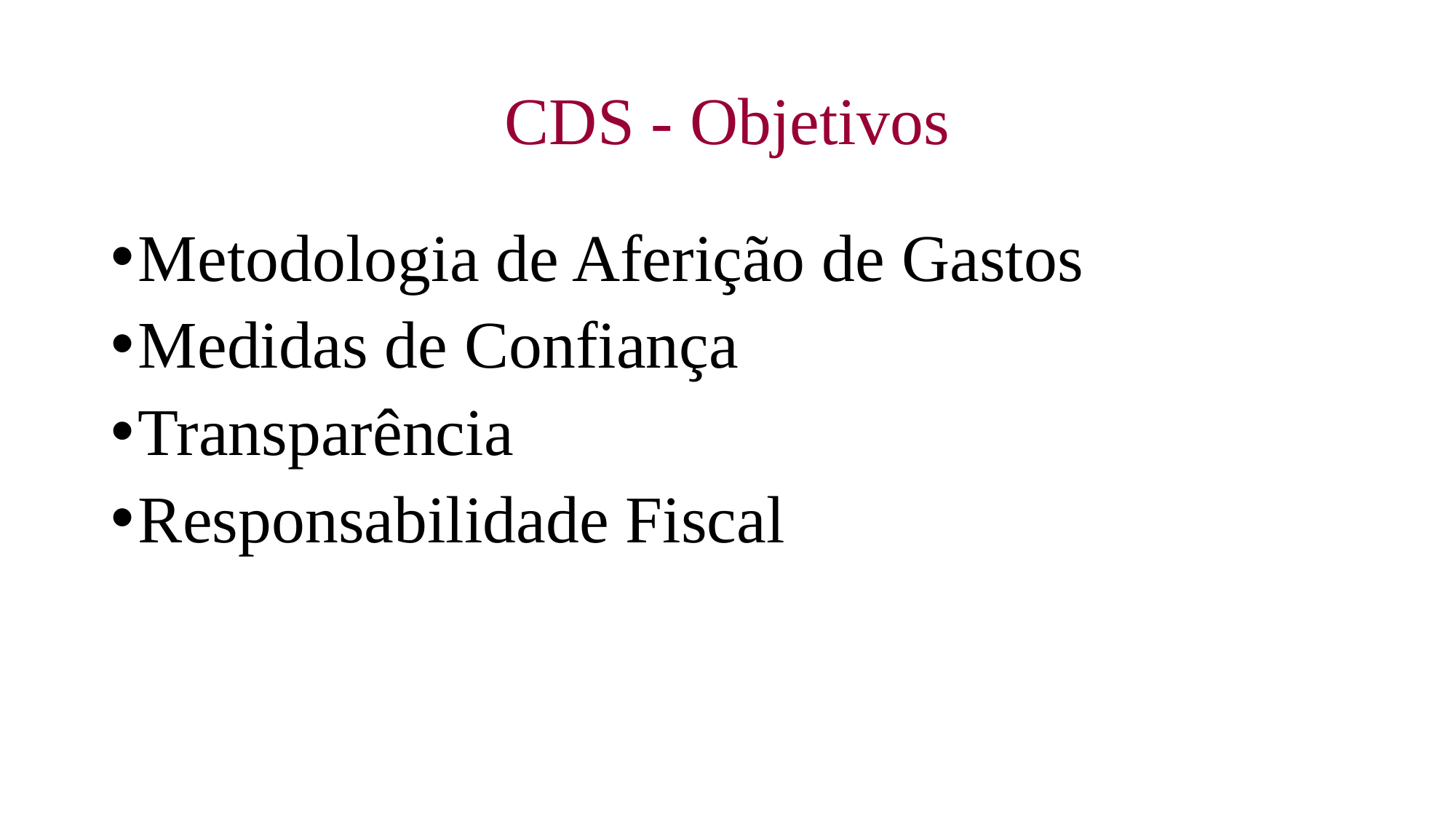

# CDS - Objetivos
Metodologia de Aferição de Gastos
Medidas de Confiança
Transparência
Responsabilidade Fiscal